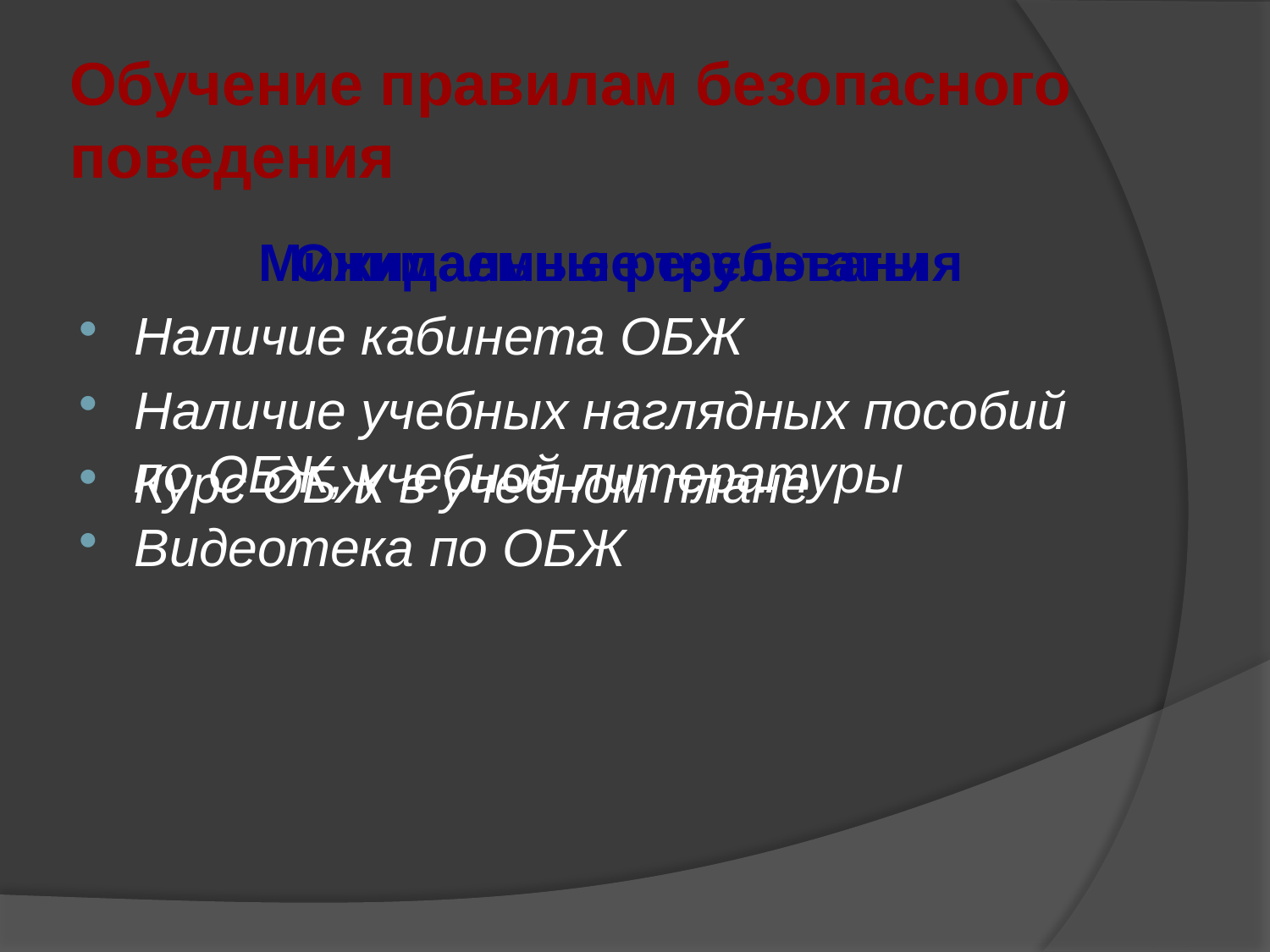

# Обучение правилам безопасного поведения
	Минимальные требования

Курс ОБЖ в учебном плане
	Ожидаемые результаты
Наличие кабинета ОБЖ
Наличие учебных наглядных пособий по ОБЖ, учебной литературы
Видеотека по ОБЖ